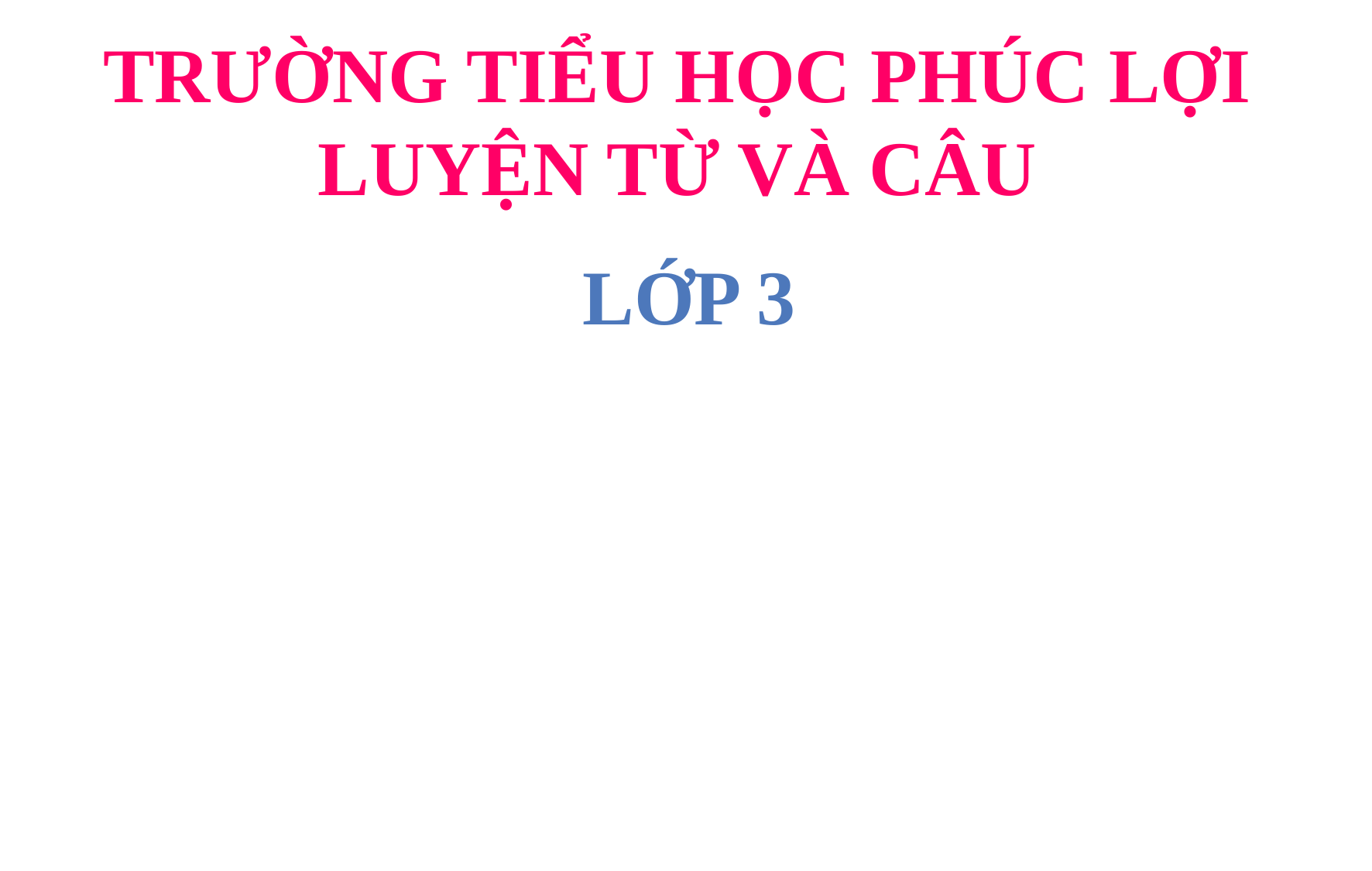

TRƯỜNG TIỂU HỌC PHÚC LỢI
LUYỆN TỪ VÀ CÂU
Lớp 3